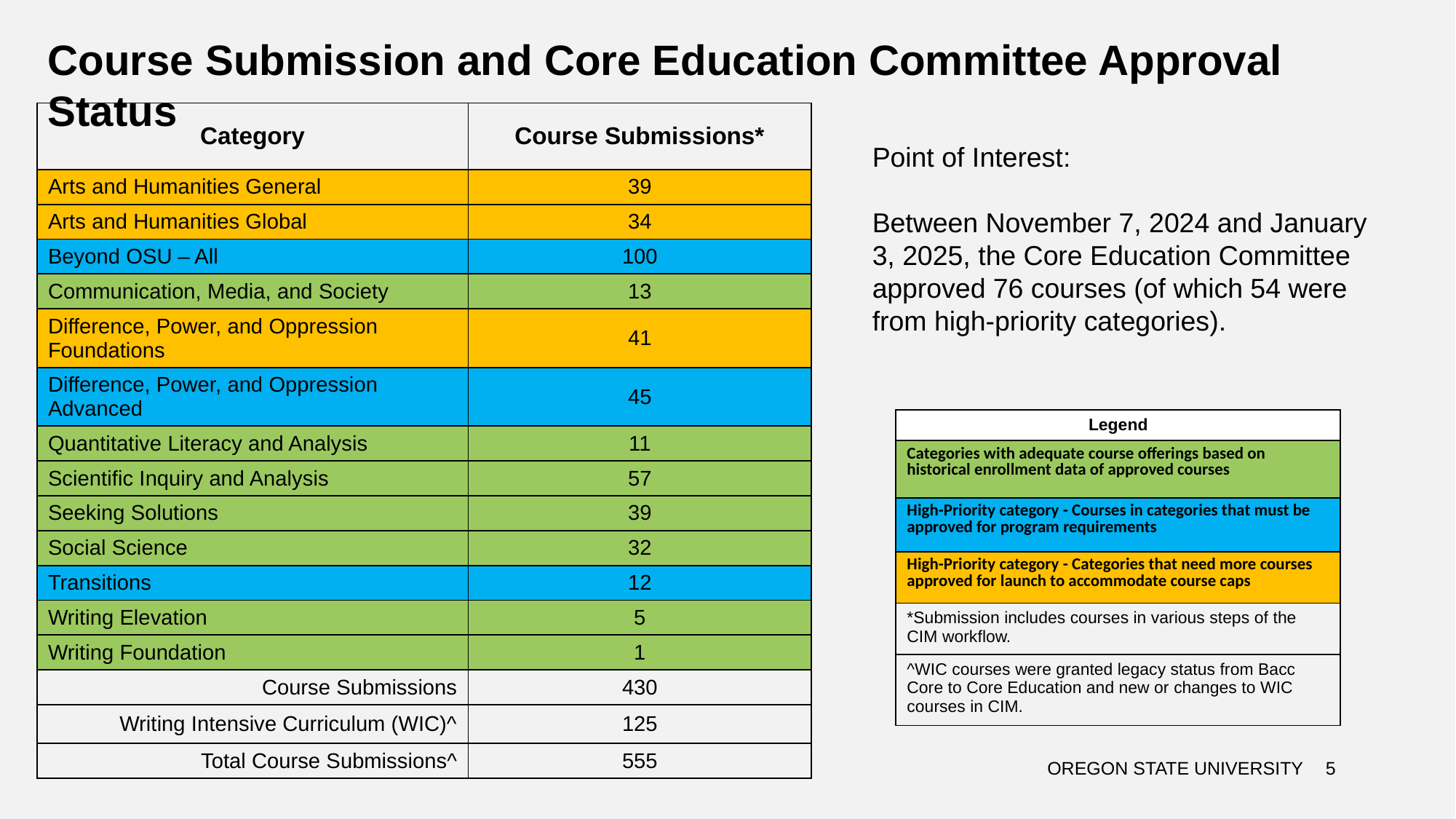

Course Submission and Core Education Committee Approval Status
| Category | Course Submissions\* |
| --- | --- |
| Arts and Humanities General | 39 |
| Arts and Humanities Global | 34 |
| Beyond OSU – All | 100 |
| Communication, Media, and Society | 13 |
| Difference, Power, and Oppression Foundations | 41 |
| Difference, Power, and Oppression Advanced | 45 |
| Quantitative Literacy and Analysis | 11 |
| Scientific Inquiry and Analysis | 57 |
| Seeking Solutions | 39 |
| Social Science | 32 |
| Transitions | 12 |
| Writing Elevation | 5 |
| Writing Foundation | 1 |
| Course Submissions | 430 |
| Writing Intensive Curriculum (WIC)^ | 125 |
| Total Course Submissions^ | 555 |
Point of Interest:

Between November 7, 2024 and January 3, 2025, the Core Education Committee approved 76 courses (of which 54 were from high-priority categories).
| Legend |
| --- |
| Categories with adequate course offerings based on historical enrollment data of approved courses |
| High-Priority category - Courses in categories that must be approved for program requirements |
| High-Priority category - Categories that need more courses approved for launch to accommodate course caps |
| \*Submission includes courses in various steps of the CIM workflow. |
| ^WIC courses were granted legacy status from Bacc Core to Core Education and new or changes to WIC courses in CIM. |